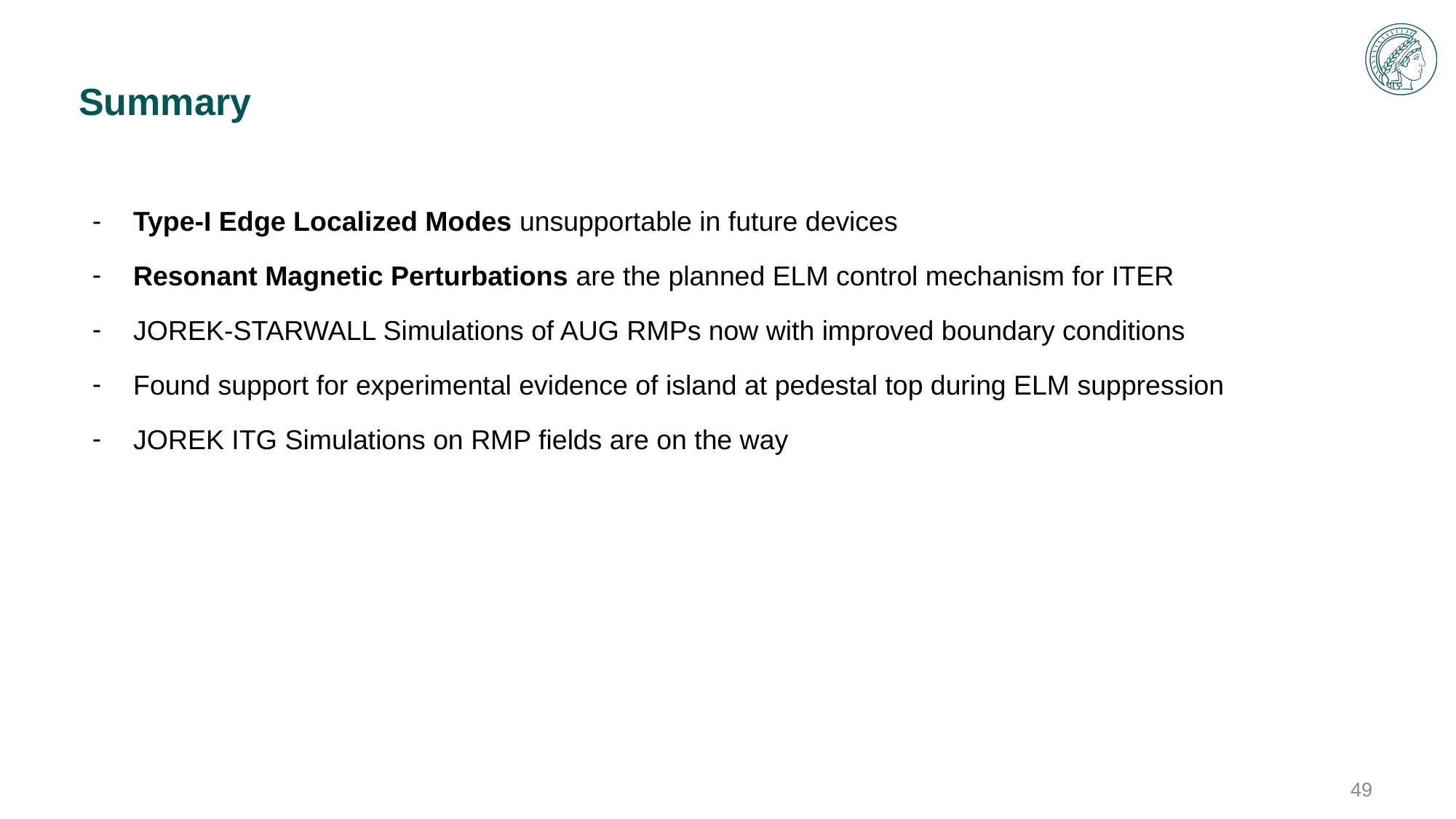

# Summary
Type-I Edge Localized Modes unsupportable in future devices
Resonant Magnetic Perturbations are the planned ELM control mechanism for ITER
JOREK-STARWALL Simulations of AUG RMPs now with improved boundary conditions
Found support for experimental evidence of island at pedestal top during ELM suppression
JOREK ITG Simulations on RMP fields are on the way
49